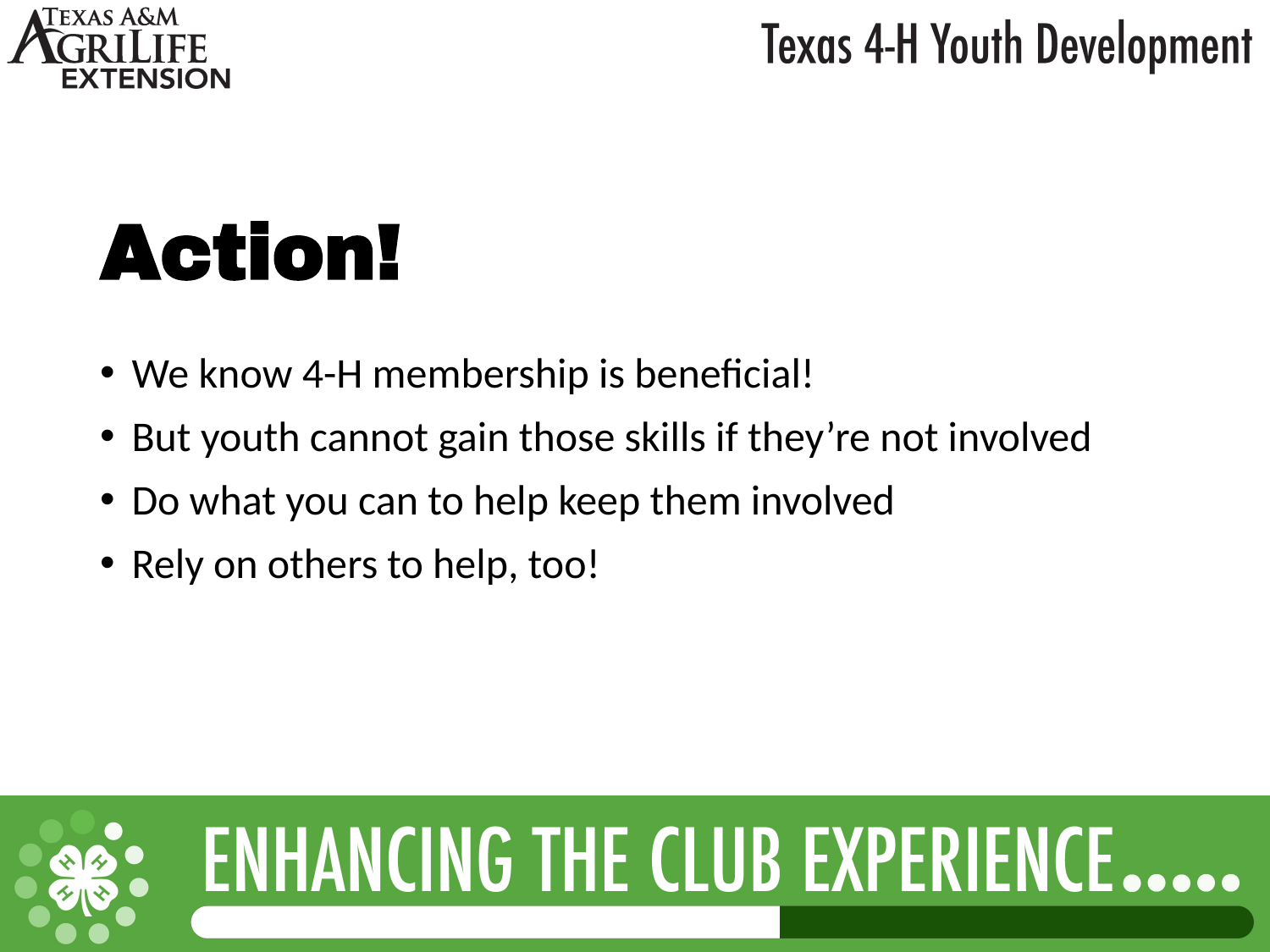

# Action!
We know 4-H membership is beneficial!
But youth cannot gain those skills if they’re not involved
Do what you can to help keep them involved
Rely on others to help, too!